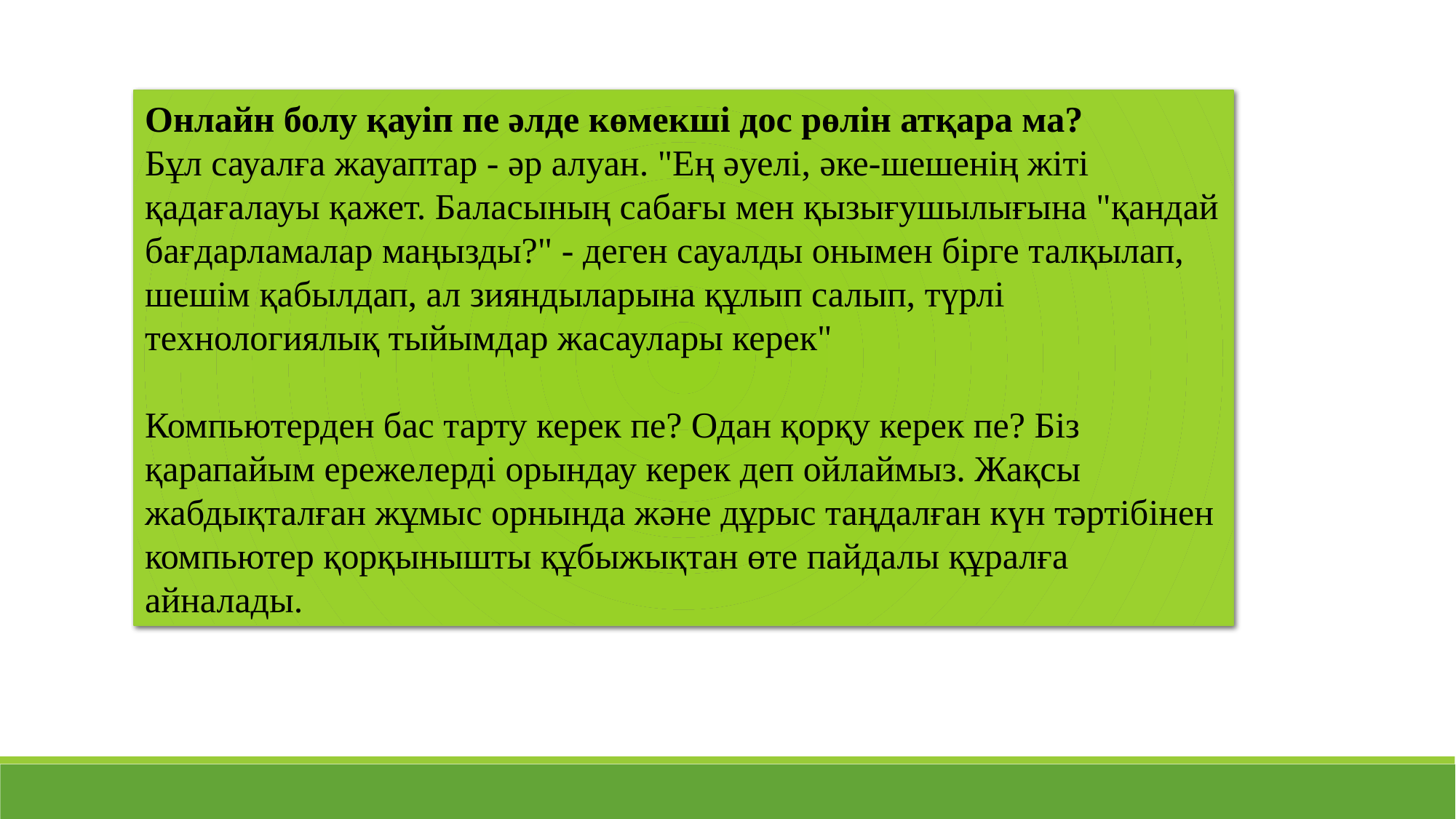

Онлайн болу қауіп пе әлде көмекші дос рөлін атқара ма?
Бұл сауалға жауаптар - әр алуан. "Ең әуелі, әке-шешенің жіті қадағалауы қажет. Баласының сабағы мен қызығушылығына "қандай бағдарламалар маңызды?" - деген сауалды онымен бірге талқылап, шешім қабылдап, ал зияндыларына құлып салып, түрлі технологиялық тыйымдар жасаулары керек"
Компьютерден бас тарту керек пе? Одан қорқу керек пе? Біз қарапайым ережелерді орындау керек деп ойлаймыз. Жақсы жабдықталған жұмыс орнында және дұрыс таңдалған күн тәртібінен компьютер қорқынышты құбыжықтан өте пайдалы құралға айналады.